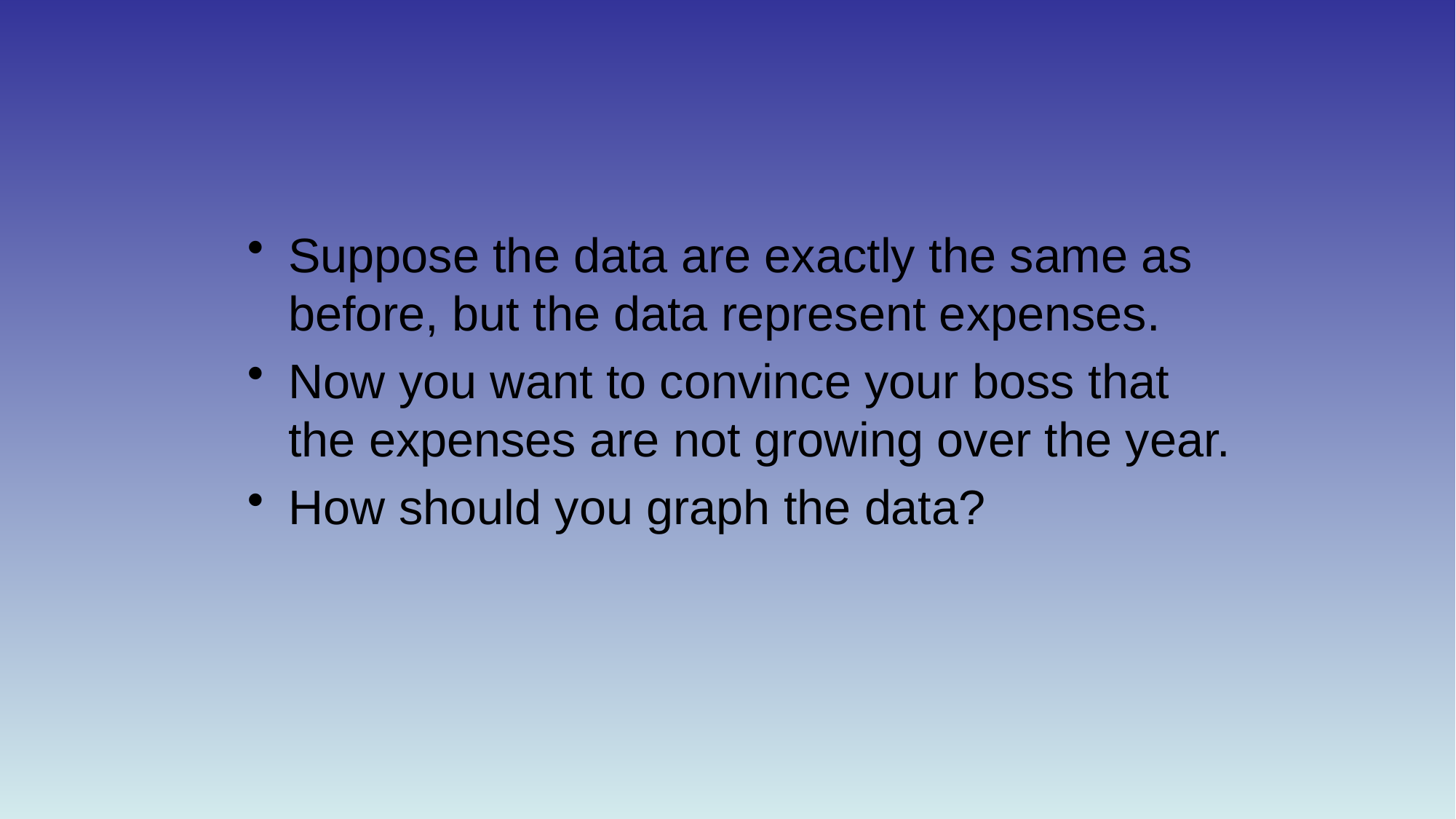

Suppose the data are exactly the same as before, but the data represent expenses.
Now you want to convince your boss that  the expenses are not growing over the year.
How should you graph the data?